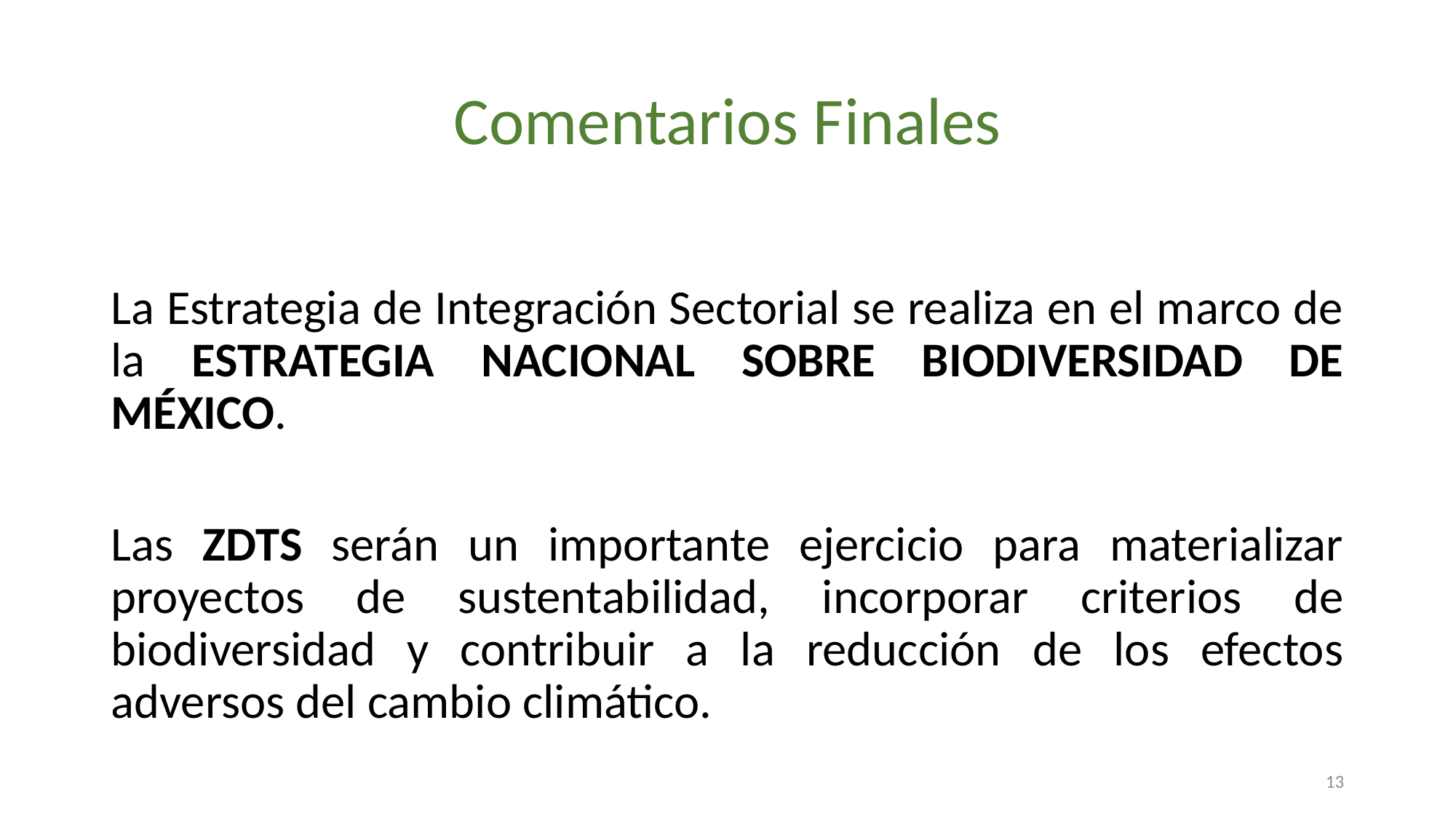

# Comentarios Finales

La Estrategia de Integración Sectorial se realiza en el marco de la ESTRATEGIA NACIONAL SOBRE BIODIVERSIDAD DE MÉXICO.

Las ZDTS serán un importante ejercicio para materializar proyectos de sustentabilidad, incorporar criterios de biodiversidad y contribuir a la reducción de los efectos adversos del cambio climático.

13